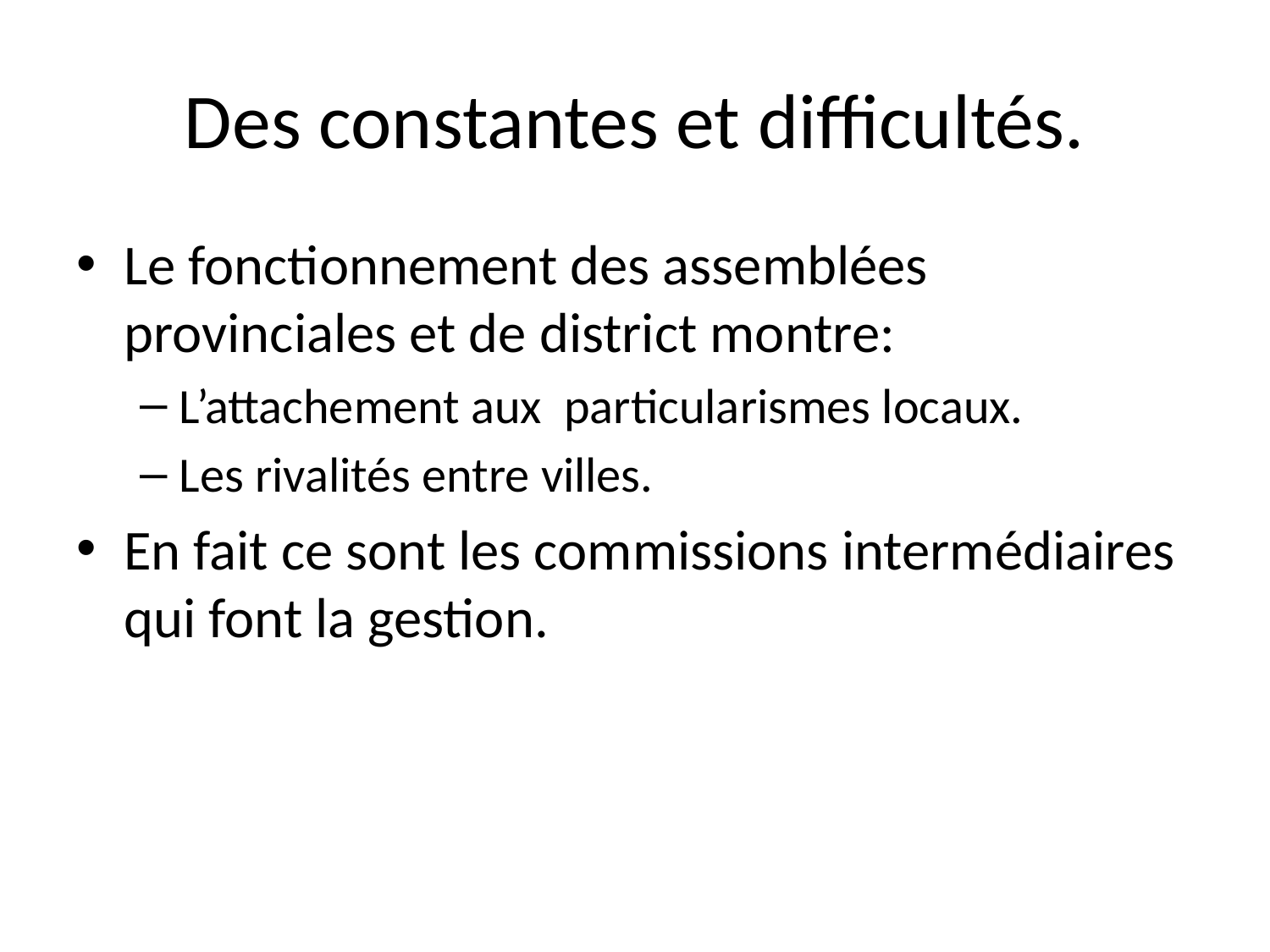

# Des constantes et difficultés.
Le fonctionnement des assemblées provinciales et de district montre:
L’attachement aux  particularismes locaux.
Les rivalités entre villes.
En fait ce sont les commissions intermédiaires qui font la gestion.